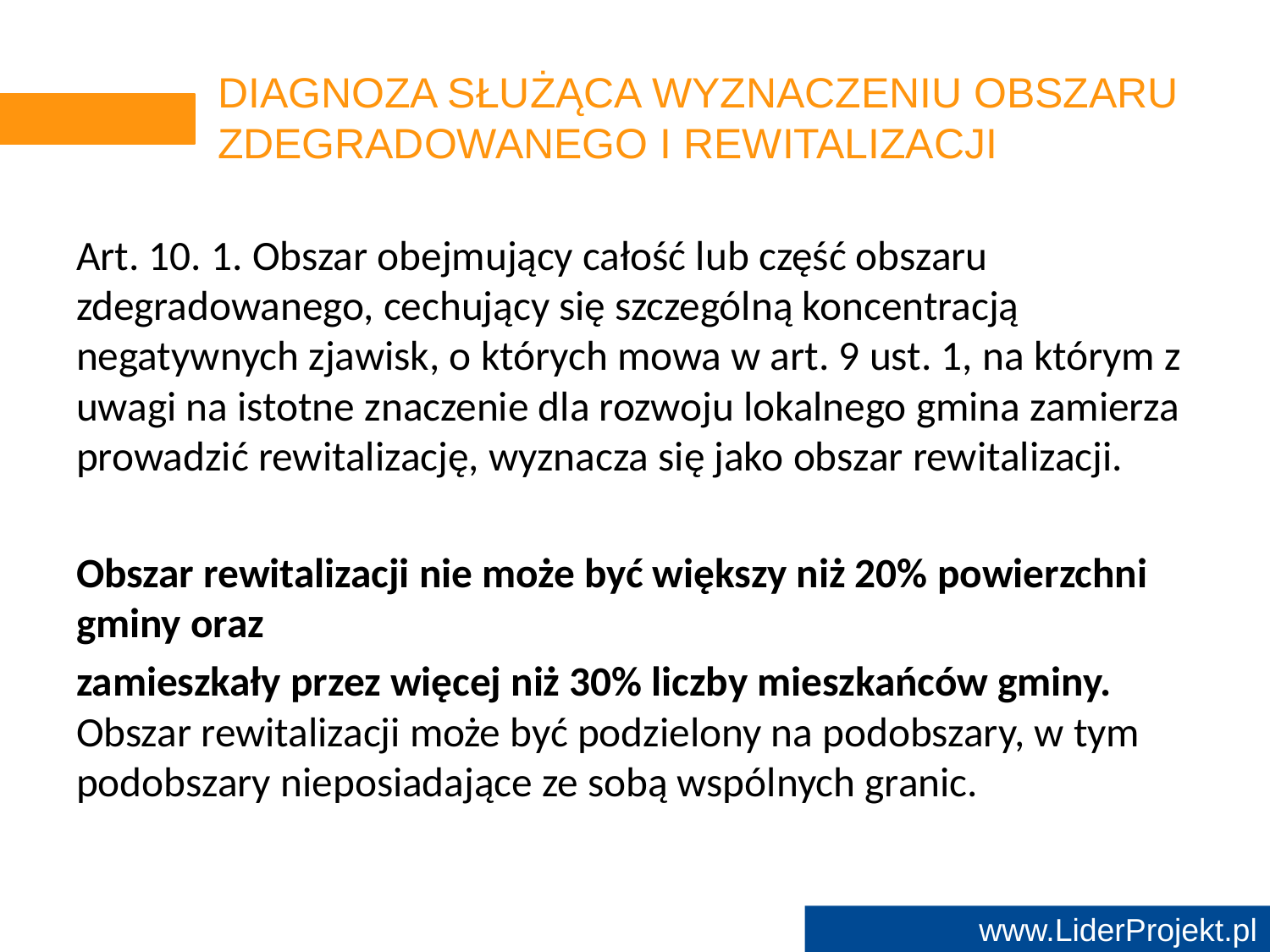

# DIAGNOZA SŁUŻĄCA WYZNACZENIU OBSZARU ZDEGRADOWANEGO I REWITALIZACJI
Art. 10. 1. Obszar obejmujący całość lub część obszaru zdegradowanego, cechujący się szczególną koncentracją negatywnych zjawisk, o których mowa w art. 9 ust. 1, na którym z uwagi na istotne znaczenie dla rozwoju lokalnego gmina zamierza prowadzić rewitalizację, wyznacza się jako obszar rewitalizacji.

Obszar rewitalizacji nie może być większy niż 20% powierzchni gminy oraz
zamieszkały przez więcej niż 30% liczby mieszkańców gminy. Obszar rewitalizacji może być podzielony na podobszary, w tym podobszary nieposiadające ze sobą wspólnych granic.